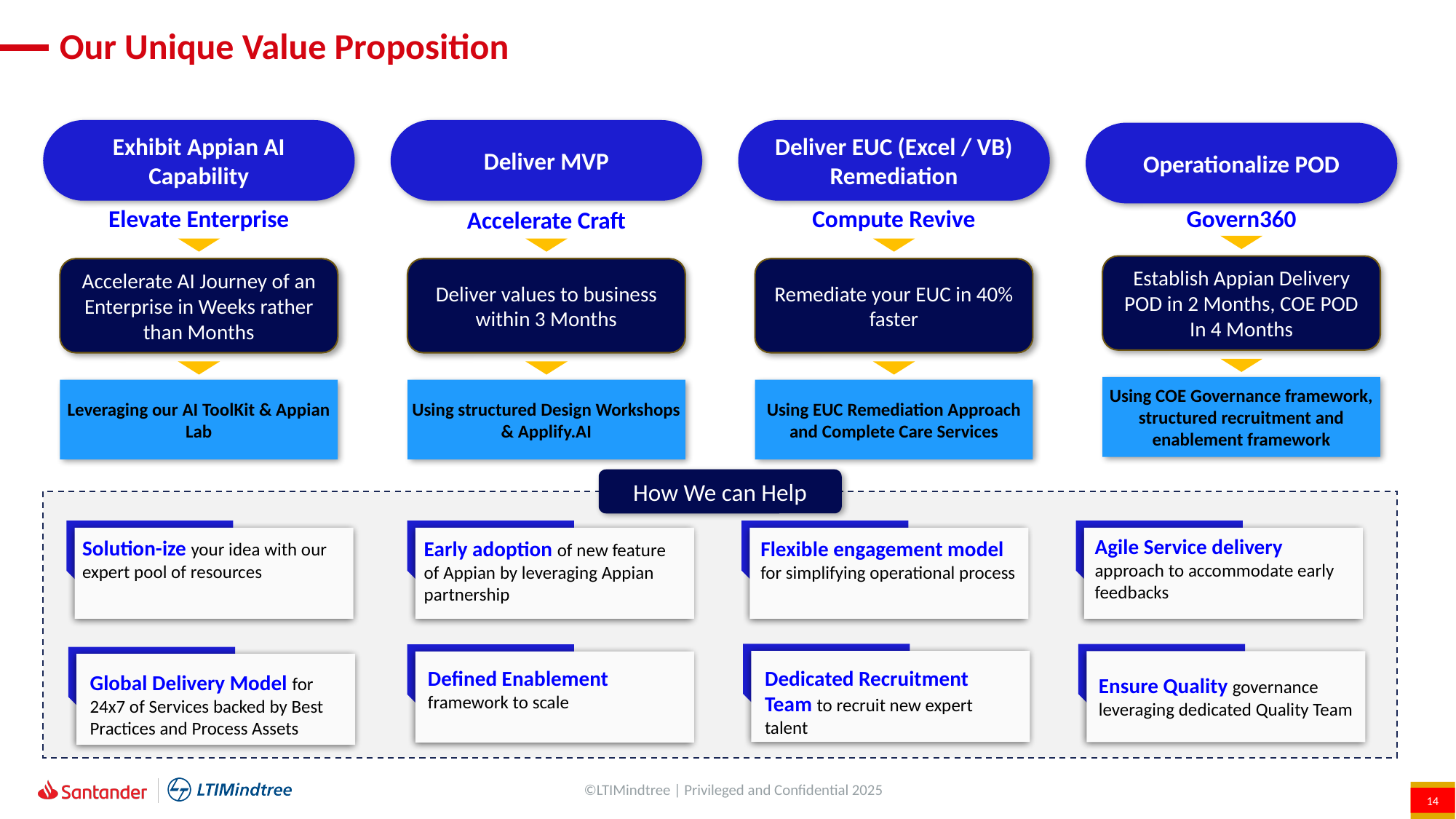

# Our Unique Value Proposition
Exhibit Appian AI Capability
Deliver MVP
Deliver EUC (Excel / VB) Remediation
Operationalize POD
Elevate Enterprise
Compute Revive
Govern360
Accelerate Craft

Establish Appian Delivery POD in 2 Months, COE POD In 4 Months
Accelerate AI Journey of an Enterprise in Weeks rather than Months
Deliver values to business within 3 Months
Remediate your EUC in 40% faster

Using COE Governance framework, structured recruitment and enablement framework
Leveraging our AI ToolKit & Appian Lab
Using structured Design Workshops & Applify.AI
Using EUC Remediation Approach and Complete Care Services
How We can Help

Agile Service delivery approach to accommodate early feedbacks
Solution-ize your idea with our expert pool of resources
Early adoption of new feature of Appian by leveraging Appian partnership
Flexible engagement model for simplifying operational process

Dedicated Recruitment Team to recruit new expert talent
Defined Enablement framework to scale
Global Delivery Model for 24x7 of Services backed by Best Practices and Process Assets
Ensure Quality governance leveraging dedicated Quality Team